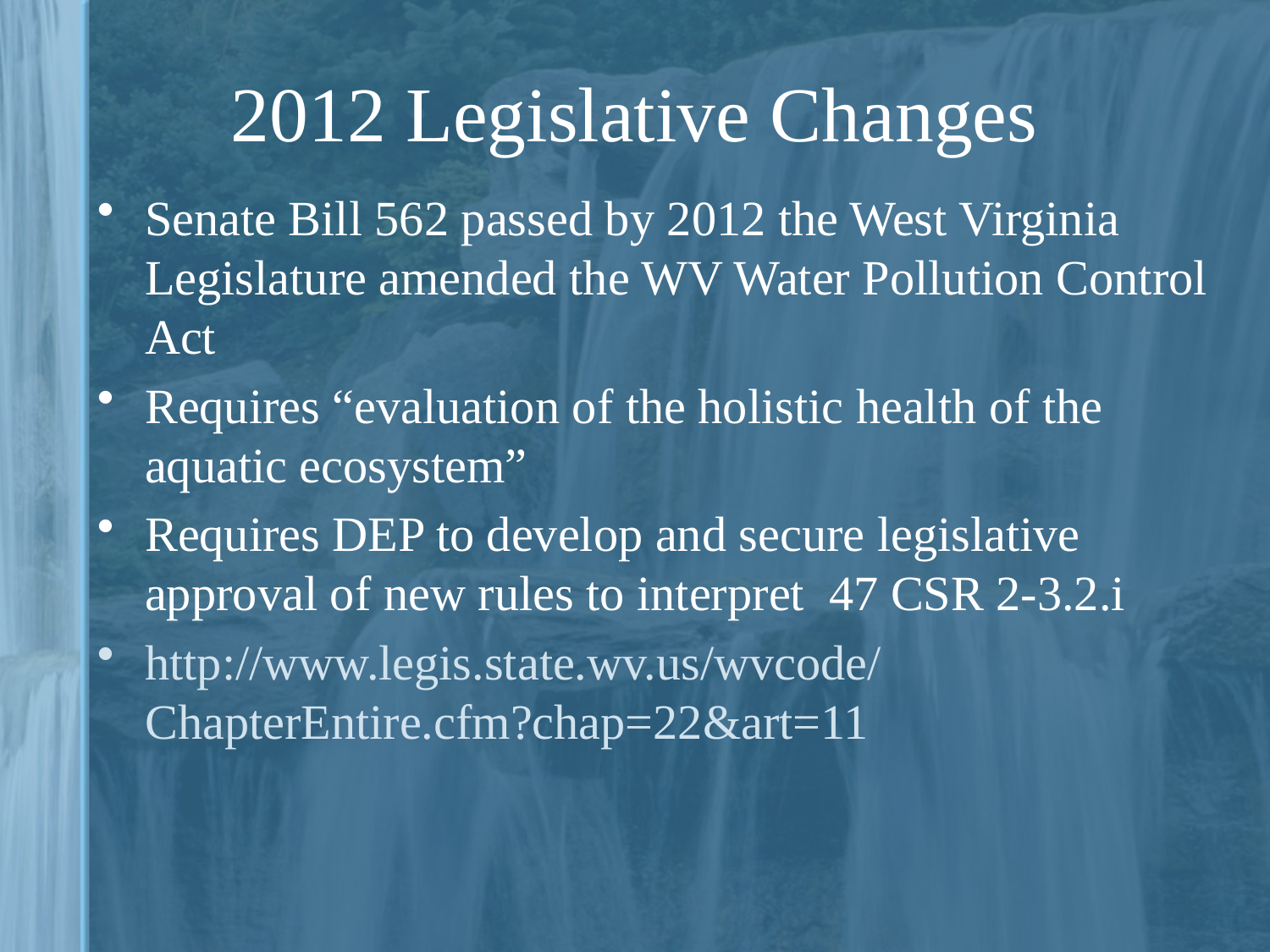

# 2012 Legislative Changes
Senate Bill 562 passed by 2012 the West Virginia Legislature amended the WV Water Pollution Control Act
Requires “evaluation of the holistic health of the aquatic ecosystem”
Requires DEP to develop and secure legislative approval of new rules to interpret  47 CSR 2-3.2.i
http://www.legis.state.wv.us/wvcode/ChapterEntire.cfm?chap=22&art=11